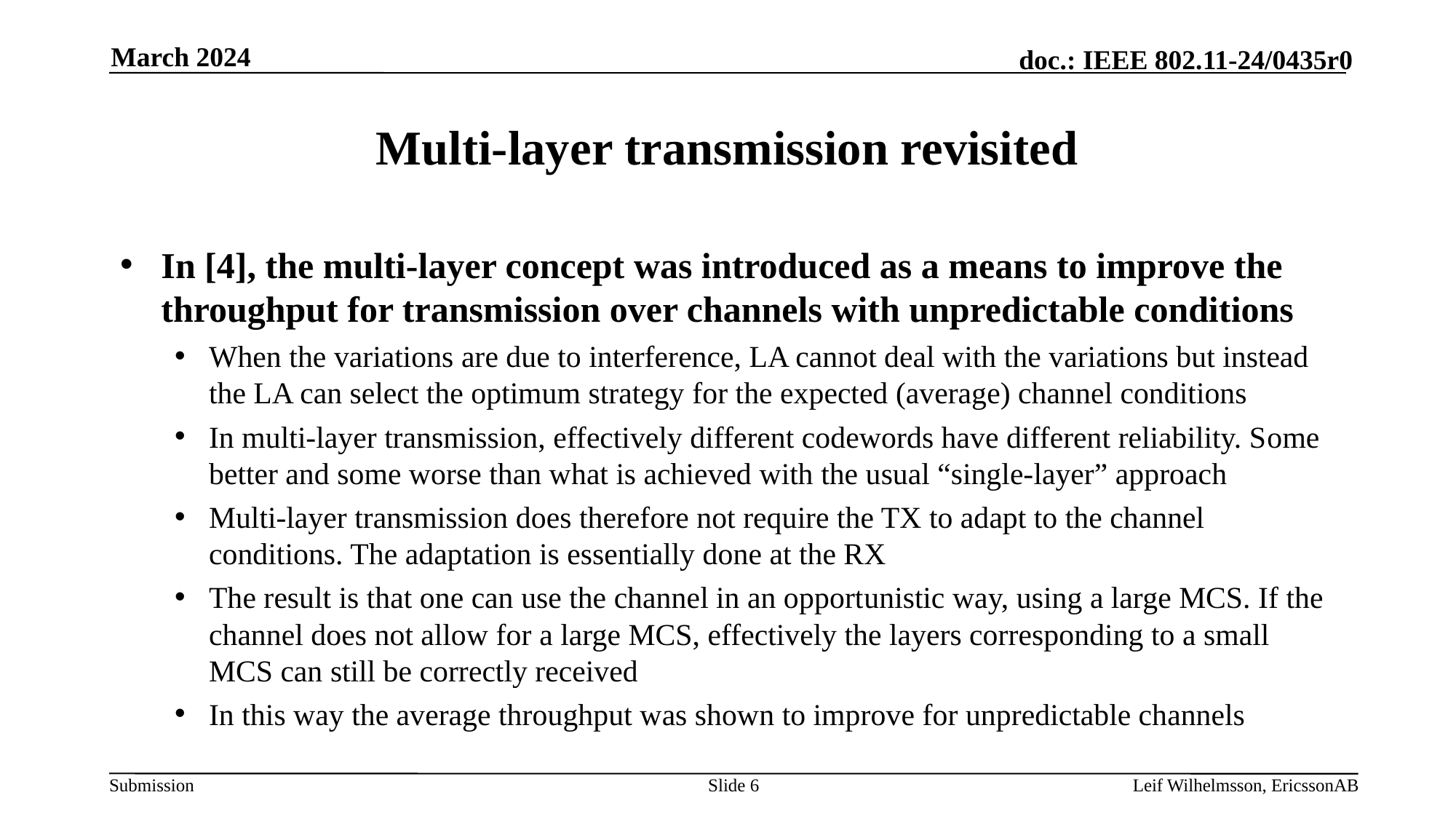

March 2024
# Multi-layer transmission revisited
In [4], the multi-layer concept was introduced as a means to improve the throughput for transmission over channels with unpredictable conditions
When the variations are due to interference, LA cannot deal with the variations but instead the LA can select the optimum strategy for the expected (average) channel conditions
In multi-layer transmission, effectively different codewords have different reliability. Some better and some worse than what is achieved with the usual “single-layer” approach
Multi-layer transmission does therefore not require the TX to adapt to the channel conditions. The adaptation is essentially done at the RX
The result is that one can use the channel in an opportunistic way, using a large MCS. If the channel does not allow for a large MCS, effectively the layers corresponding to a small MCS can still be correctly received
In this way the average throughput was shown to improve for unpredictable channels
Slide 6
Leif Wilhelmsson, EricssonAB